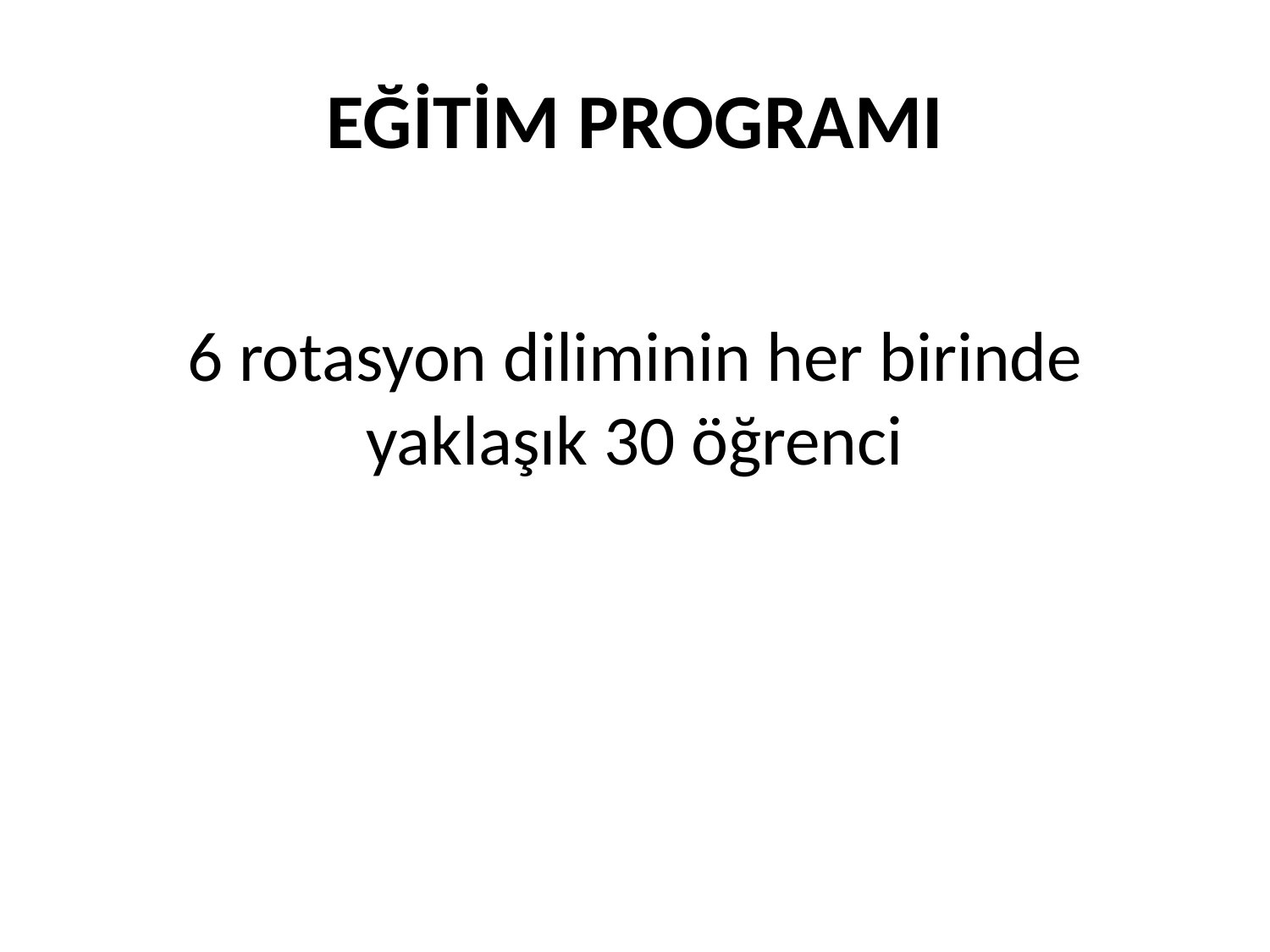

# EĞİTİM PROGRAMI

6 rotasyon diliminin her birinde yaklaşık 30 öğrenci